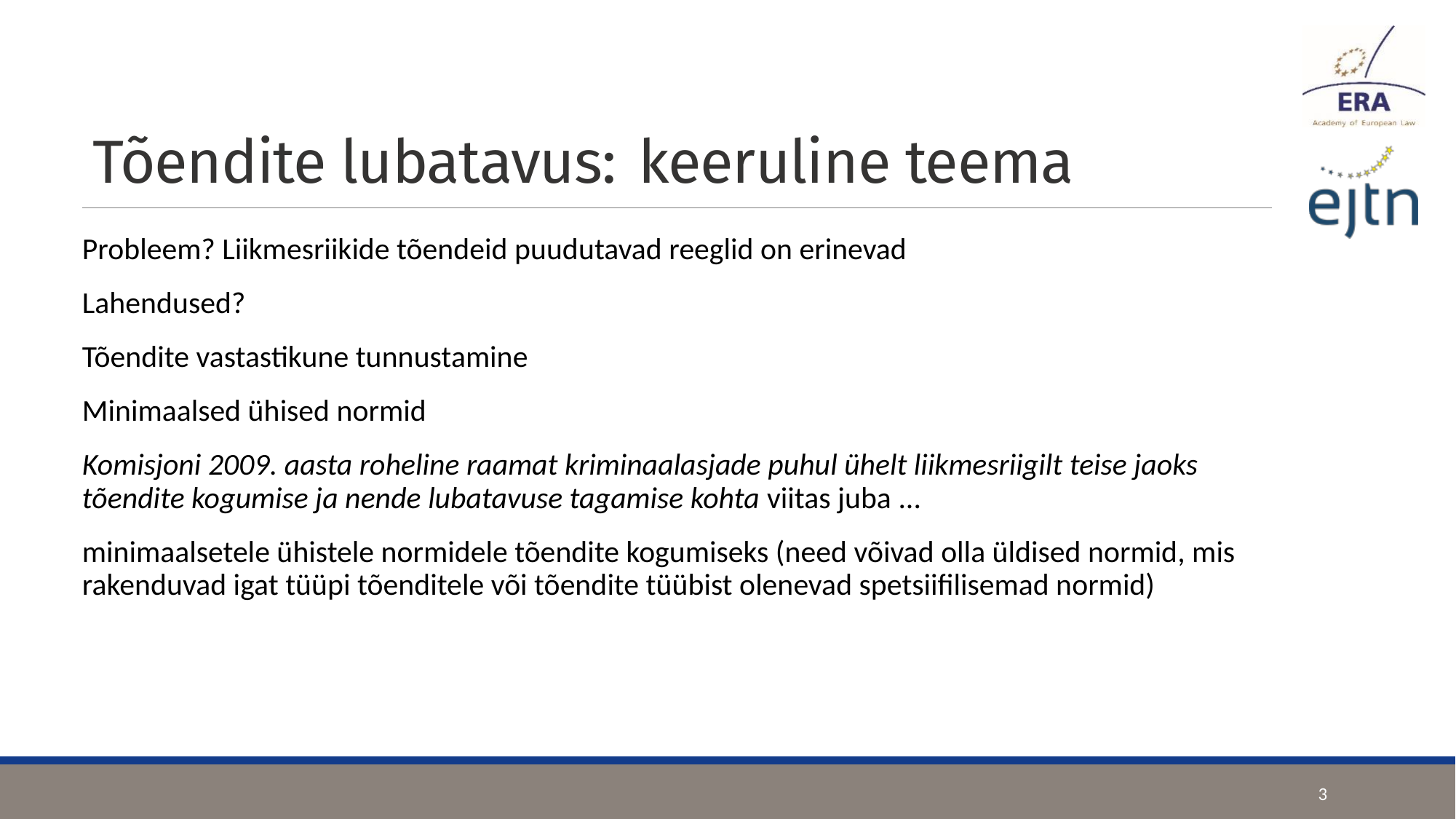

# Tõendite lubatavus:	keeruline teema
Probleem? Liikmesriikide tõendeid puudutavad reeglid on erinevad
Lahendused?
Tõendite vastastikune tunnustamine
Minimaalsed ühised normid
Komisjoni 2009. aasta roheline raamat kriminaalasjade puhul ühelt liikmesriigilt teise jaoks tõendite kogumise ja nende lubatavuse tagamise kohta viitas juba ...
minimaalsetele ühistele normidele tõendite kogumiseks (need võivad olla üldised normid, mis rakenduvad igat tüüpi tõenditele või tõendite tüübist olenevad spetsiifilisemad normid)

3